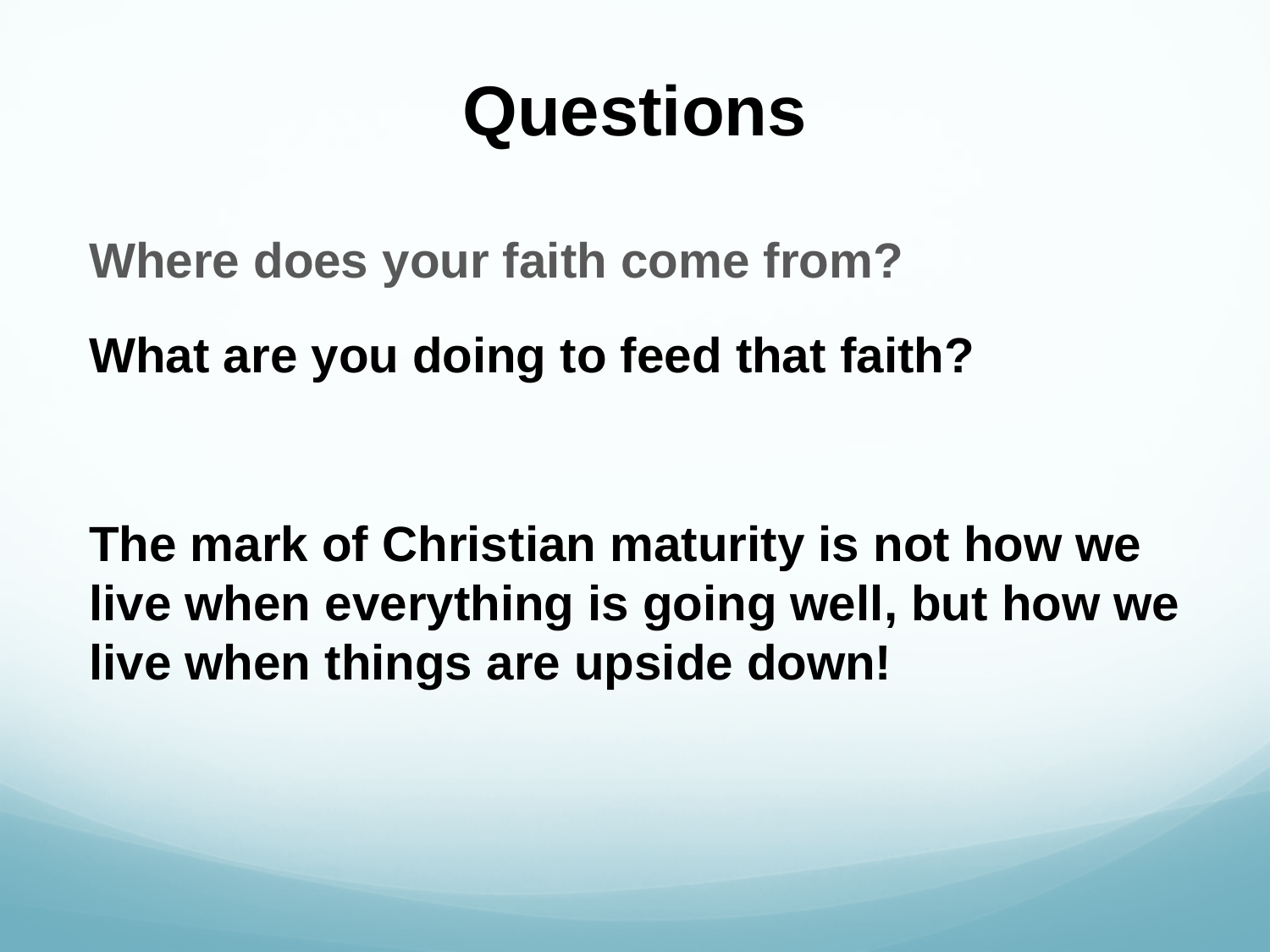

# Questions
Where does your faith come from?
What are you doing to feed that faith?

The mark of Christian maturity is not how we live when everything is going well, but how we live when things are upside down!